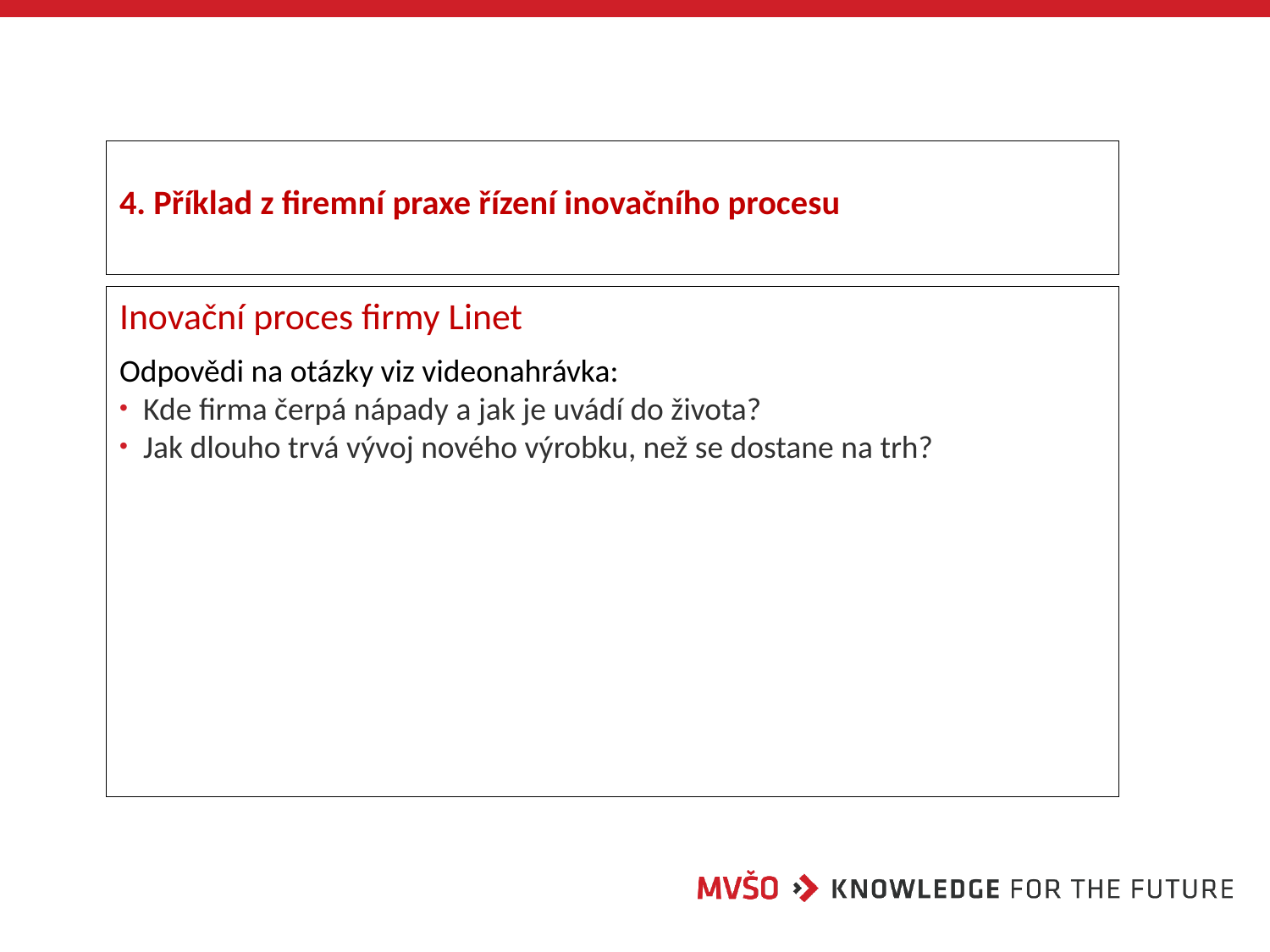

# 4. Příklad z firemní praxe řízení inovačního procesu
Inovační proces firmy Linet
Odpovědi na otázky viz videonahrávka:
Kde firma čerpá nápady a jak je uvádí do života?
Jak dlouho trvá vývoj nového výrobku, než se dostane na trh?